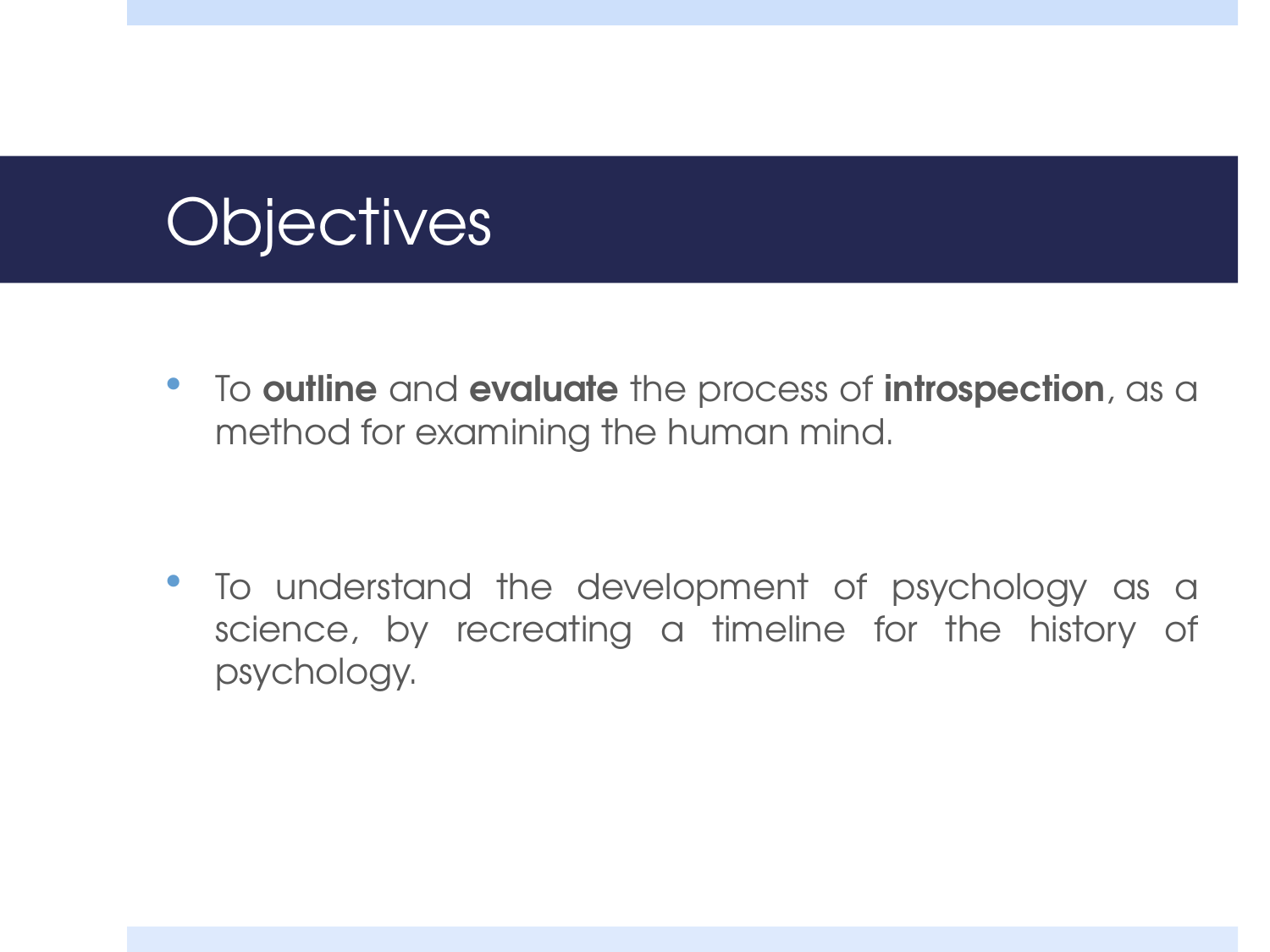

# Objectives
To outline and evaluate the process of introspection, as a method for examining the human mind.

To understand the development of psychology as a science, by recreating a timeline for the history of psychology.